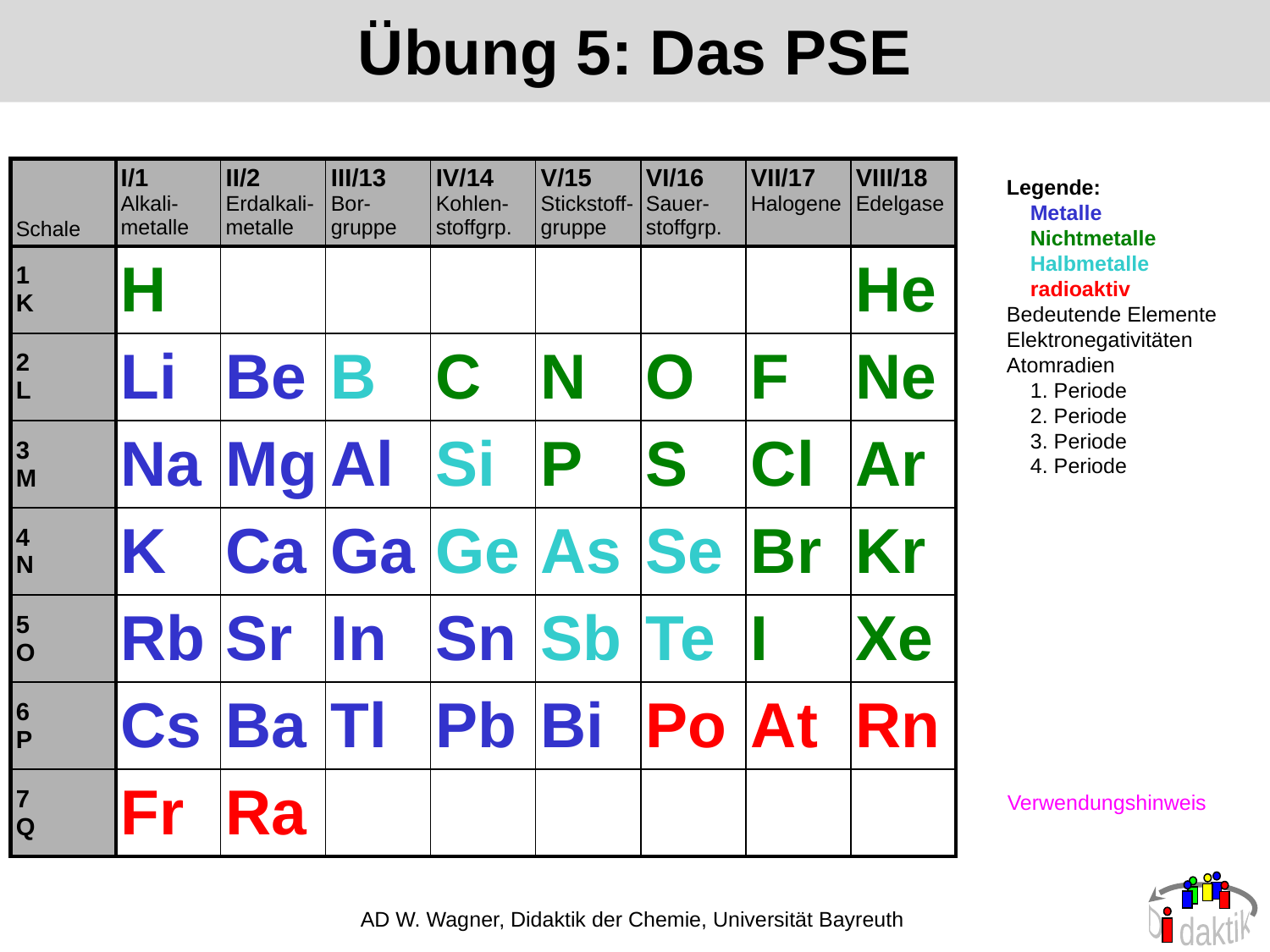

# Übung 5: Das PSE
| Schale | I/1 Alkali-metalle | II/2 Erdalkali-metalle | III/13 Bor-gruppe | IV/14 Kohlen-stoffgrp. | V/15 Stickstoff-gruppe | VI/16 Sauer-stoffgrp. | VII/17 Halogene | VIII/18 Edelgase |
| --- | --- | --- | --- | --- | --- | --- | --- | --- |
| 1 K | H |  |  |  |  |  |  | He |
| 2 L | Li | Be | B | C | N | O | F | Ne |
| 3 M | Na | Mg | Al | Si | P | S | Cl | Ar |
| 4 N | K | Ca | Ga | Ge | As | Se | Br | Kr |
| 5 O | Rb | Sr | In | Sn | Sb | Te | I | Xe |
| 6 P | Cs | Ba | Tl | Pb | Bi | Po | At | Rn |
| 7 Q | Fr | Ra |  |  |  |  |  |  |
Legende:
    Metalle
    Nichtmetalle
    Halbmetalle
    radioaktiv
Bedeutende Elemente
Elektronegativitäten
Atomradien
    1. Periode
    2. Periode
    3. Periode
    4. Periode
Verwendungshinweis
AD W. Wagner, Didaktik der Chemie, Universität Bayreuth